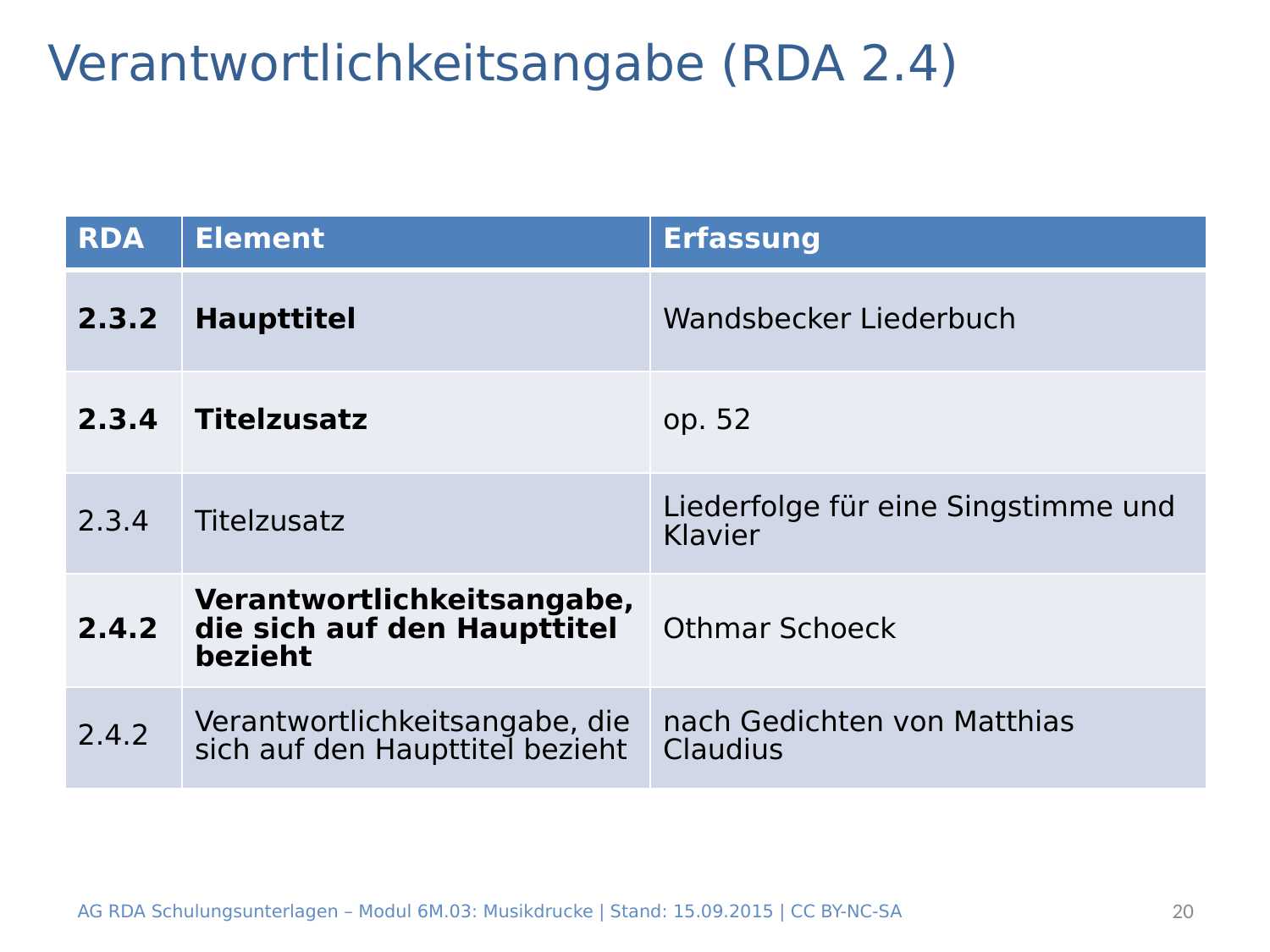

# Verantwortlichkeitsangabe (RDA 2.4)
| RDA | Element | Erfassung |
| --- | --- | --- |
| 2.3.2 | Haupttitel | Wandsbecker Liederbuch |
| 2.3.4 | Titelzusatz | op. 52 |
| 2.3.4 | Titelzusatz | Liederfolge für eine Singstimme und Klavier |
| 2.4.2 | Verantwortlichkeitsangabe, die sich auf den Haupttitel bezieht | Othmar Schoeck |
| 2.4.2 | Verantwortlichkeitsangabe, die sich auf den Haupttitel bezieht | nach Gedichten von Matthias Claudius |
AG RDA Schulungsunterlagen – Modul 6M.03: Musikdrucke | Stand: 15.09.2015 | CC BY-NC-SA
20